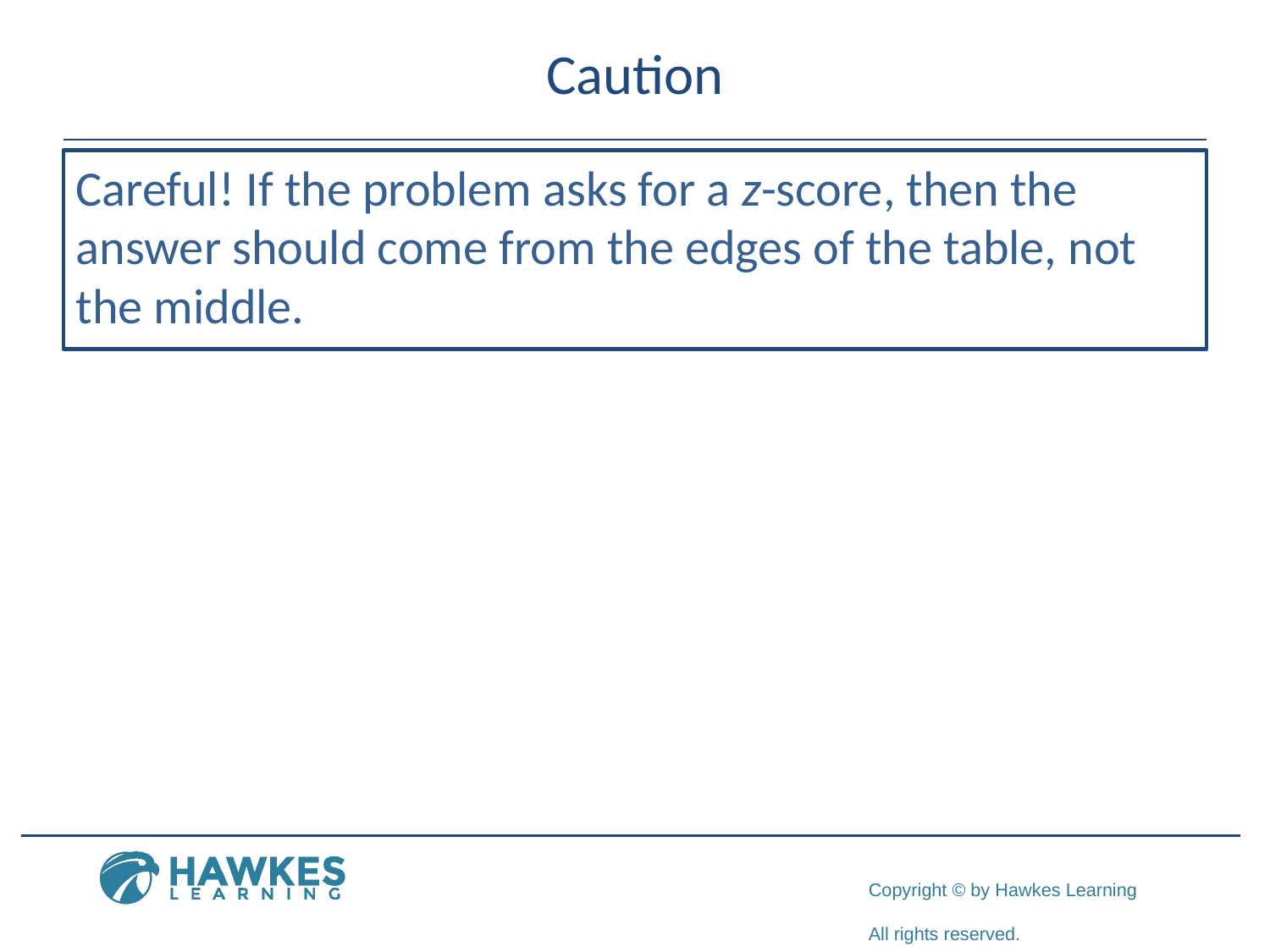

# Caution
Careful! If the problem asks for a z-score, then the answer should come from the edges of the table, not the middle.